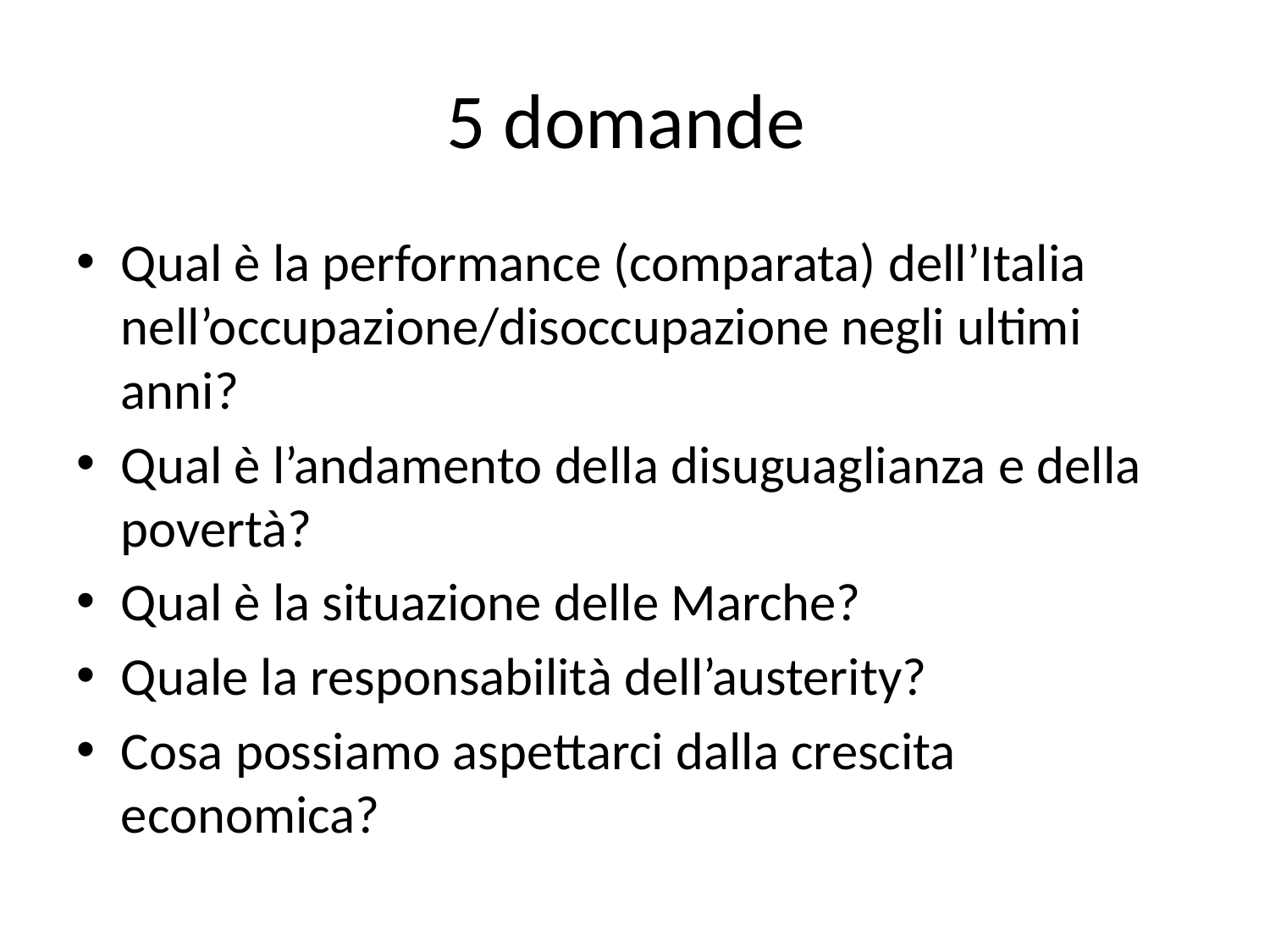

# 5 domande
Qual è la performance (comparata) dell’Italia nell’occupazione/disoccupazione negli ultimi anni?
Qual è l’andamento della disuguaglianza e della povertà?
Qual è la situazione delle Marche?
Quale la responsabilità dell’austerity?
Cosa possiamo aspettarci dalla crescita economica?